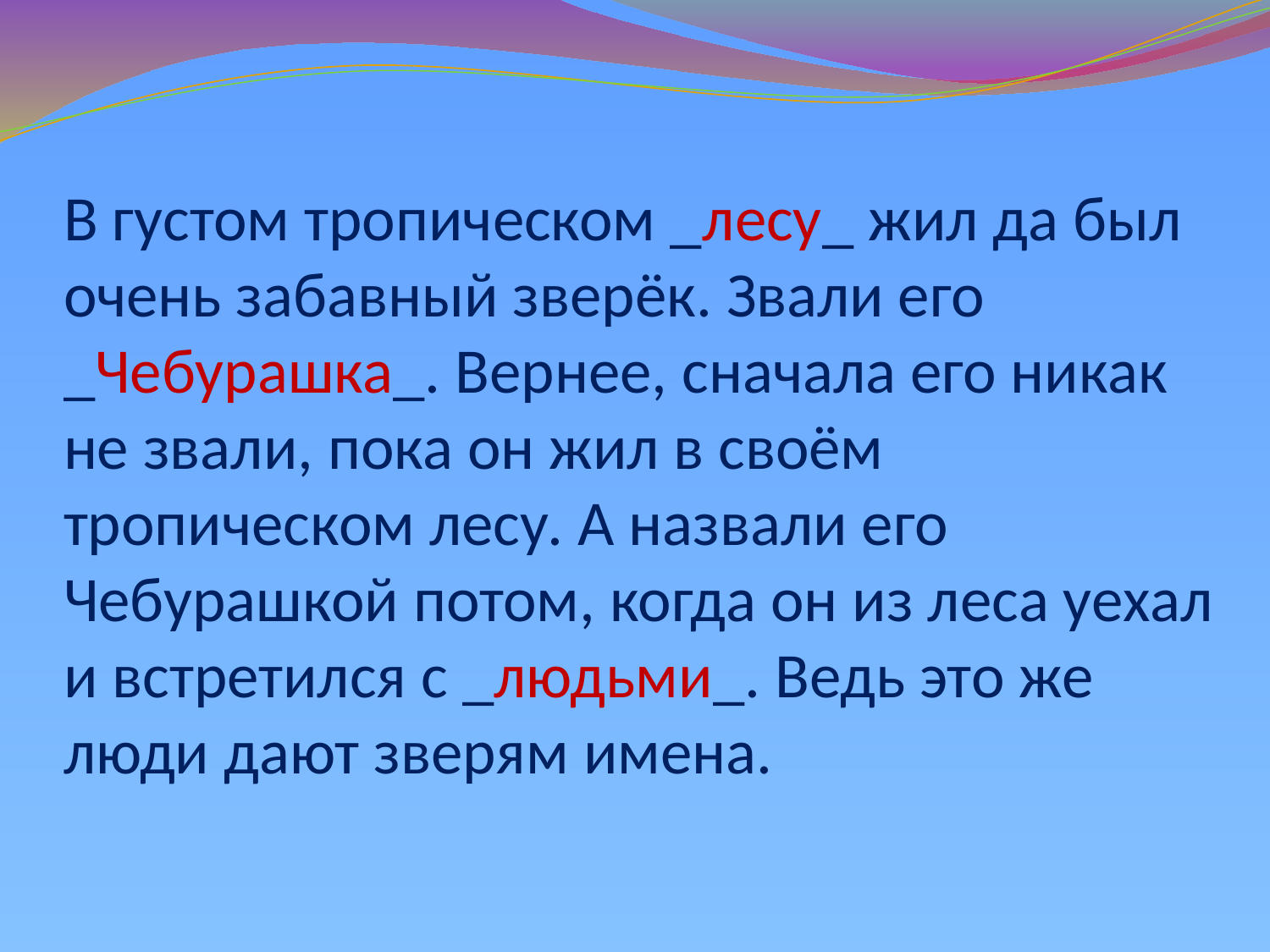

# В густом тропическом _лесу_ жил да был очень забавный зверёк. Звали его _Чебурашка_. Вернее, сначала его никак не звали, пока он жил в своём тропическом лесу. А назвали его Чебурашкой потом, когда он из леса уехал и встретился с _людьми_. Ведь это же люди дают зверям имена.